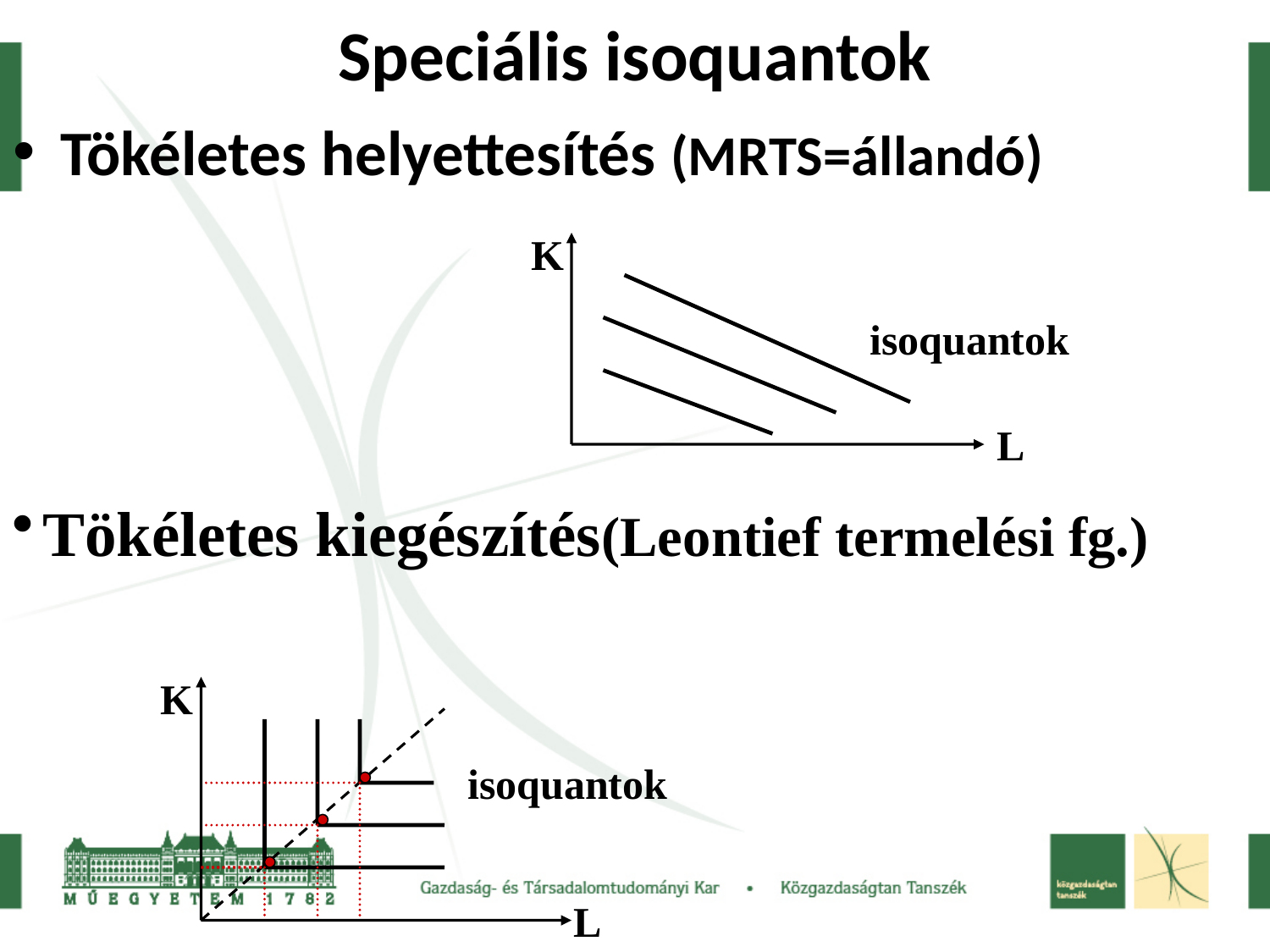

# Speciális isoquantok
Tökéletes helyettesítés (MRTS=állandó)
K

isoquantok

L

Tökéletes kiegészítés(Leontief termelési fg.)
K

isoquantok

L